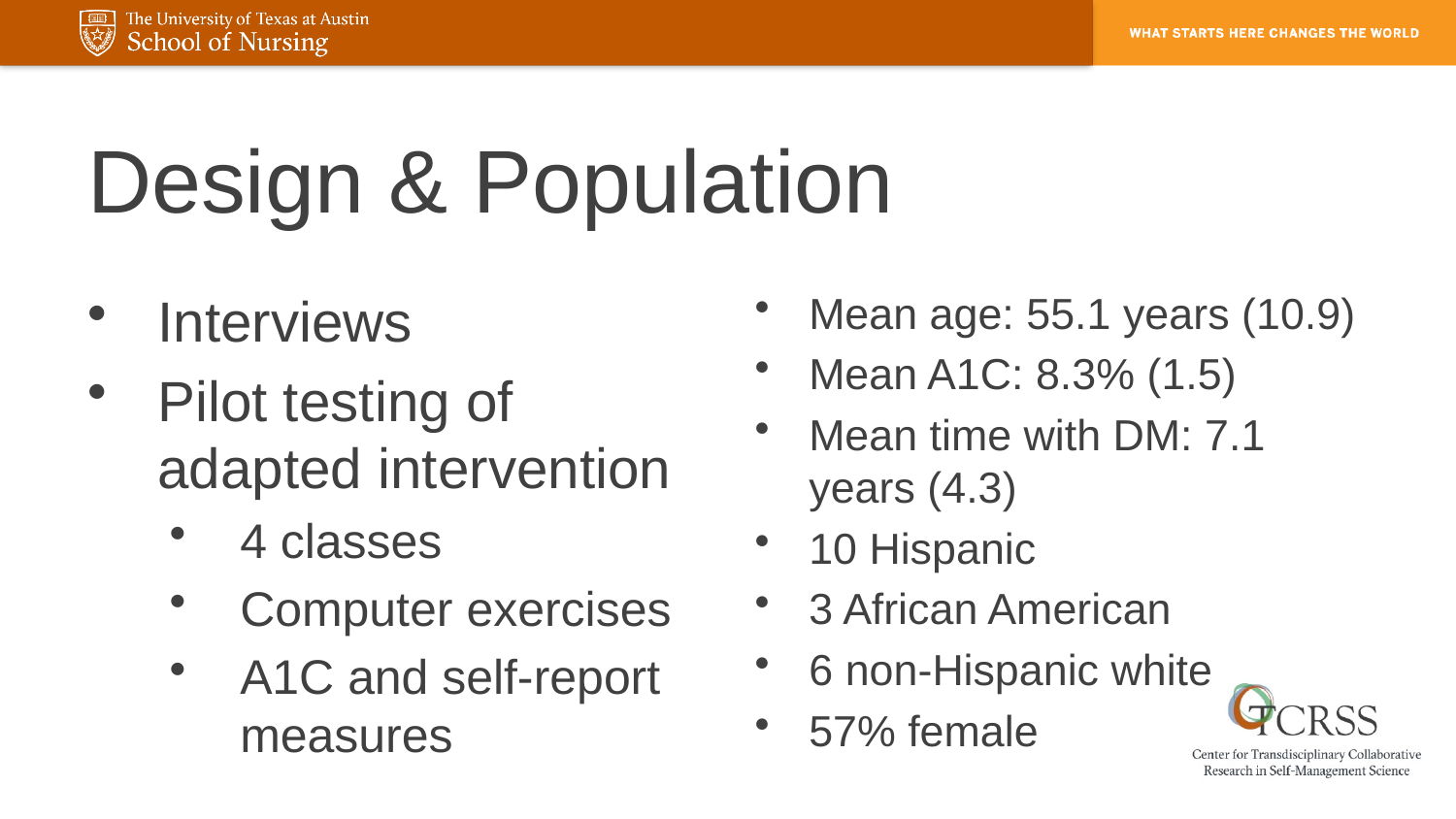

# Design & Population
Interviews
Pilot testing of adapted intervention
4 classes
Computer exercises
A1C and self-report measures
Mean age: 55.1 years (10.9)
Mean A1C: 8.3% (1.5)
Mean time with DM: 7.1 years (4.3)
10 Hispanic
3 African American
6 non-Hispanic white
57% female